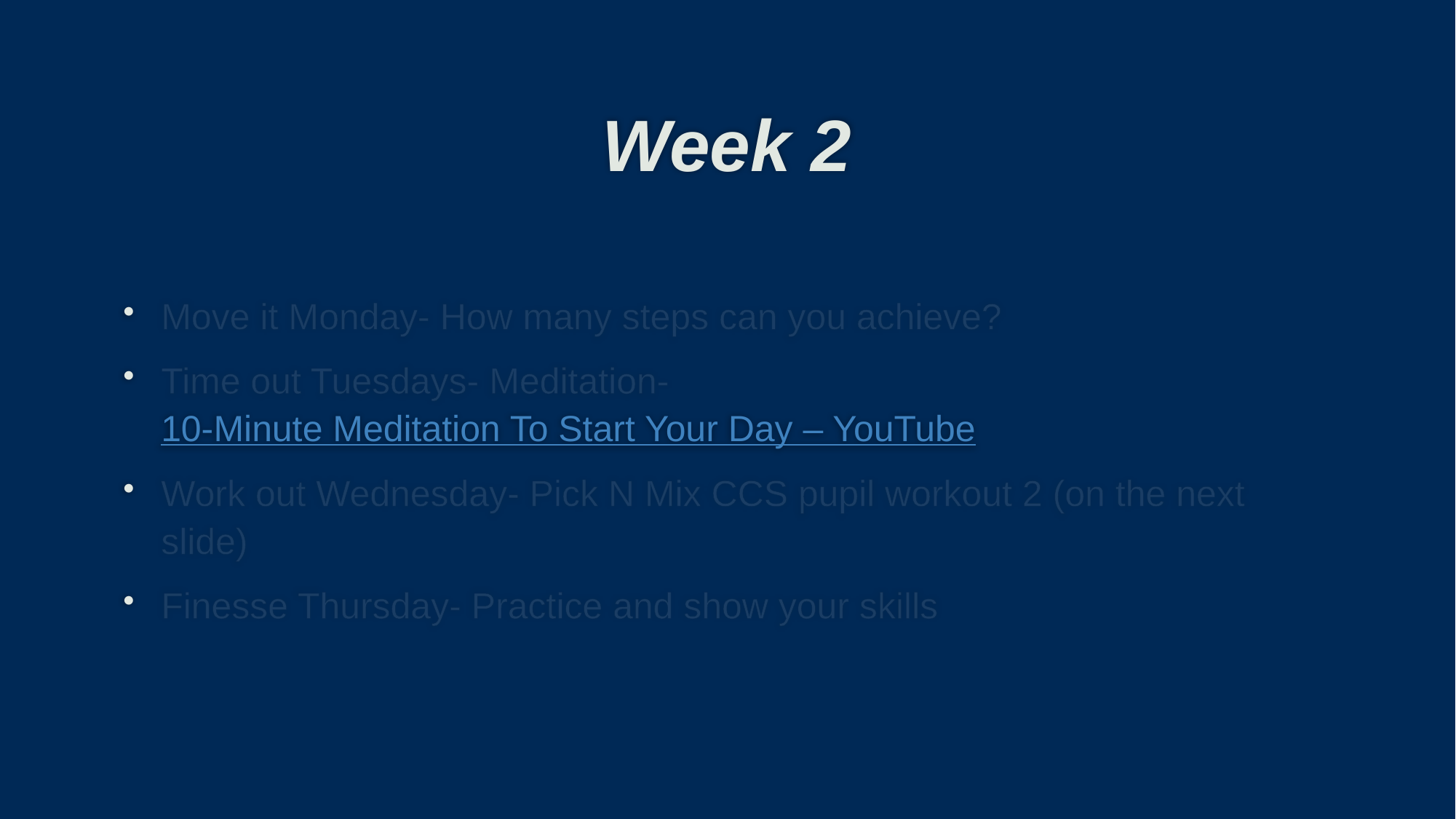

# Week 2

Move it Monday- How many steps can you achieve?
Time out Tuesdays- Meditation- 10-Minute Meditation To Start Your Day – YouTube
Work out Wednesday- Pick N Mix CCS pupil workout 2 (on the next slide)
Finesse Thursday- Practice and show your skills